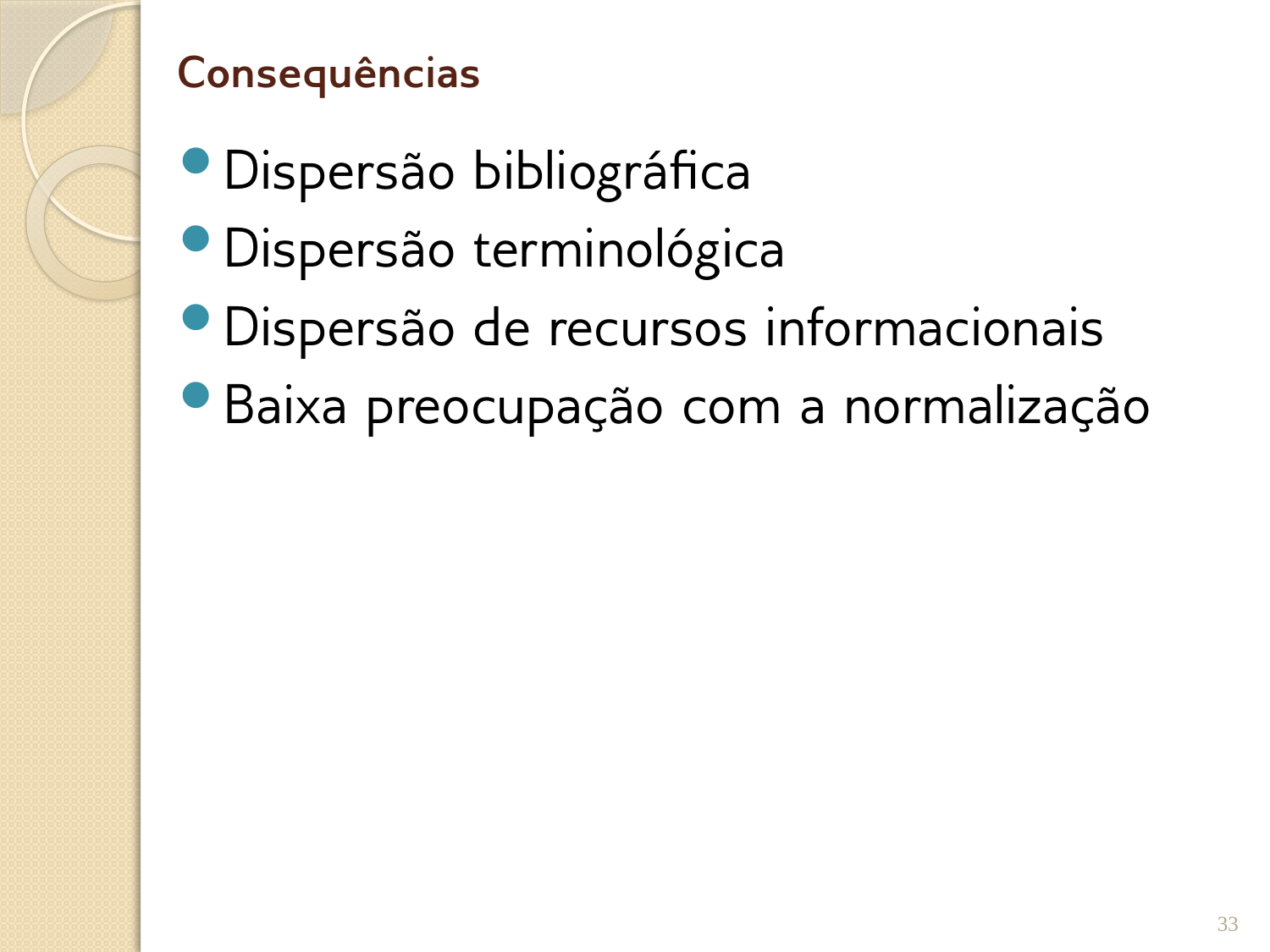

# Consequências
Dispersão bibliográfica
Dispersão terminológica
Dispersão de recursos informacionais
Baixa preocupação com a normalização

33